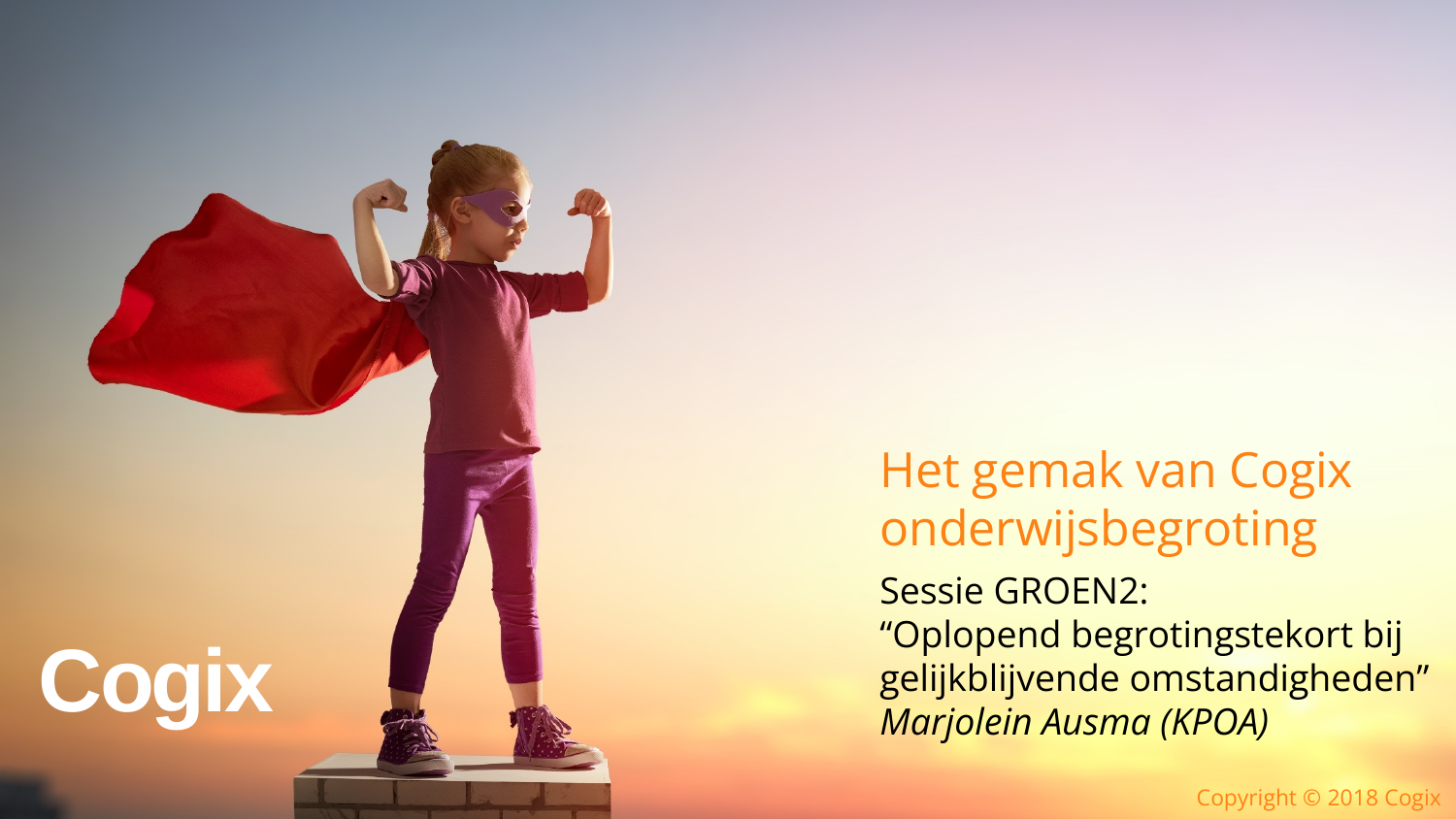

# Sessie GROEN2: “Oplopend begrotingstekort bij gelijkblijvende omstandigheden” Marjolein Ausma (KPOA)